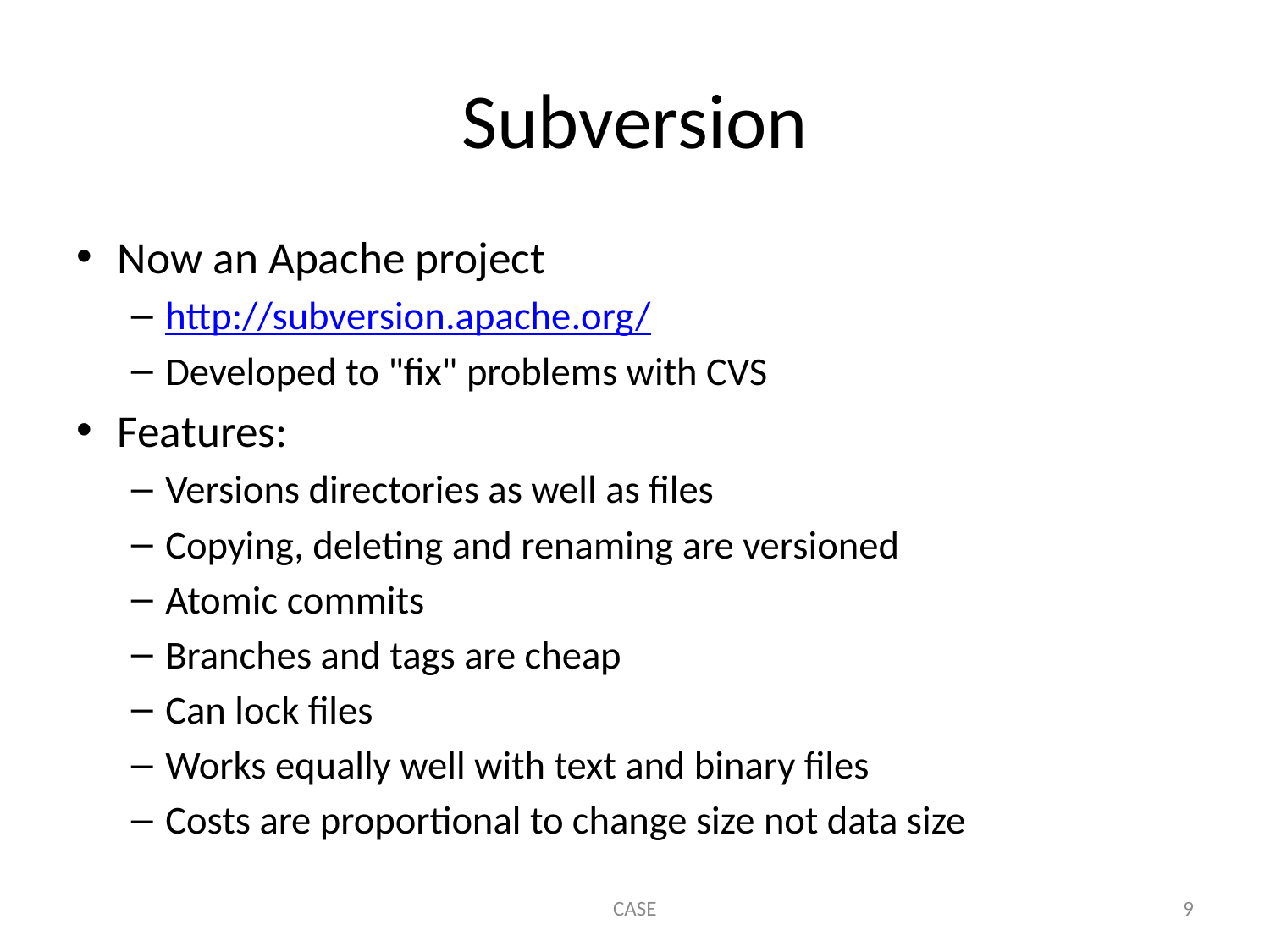

# Subversion
Now an Apache project
http://subversion.apache.org/
Developed to "fix" problems with CVS
Features:
Versions directories as well as files
Copying, deleting and renaming are versioned
Atomic commits
Branches and tags are cheap
Can lock files
Works equally well with text and binary files
Costs are proportional to change size not data size
CASE
9